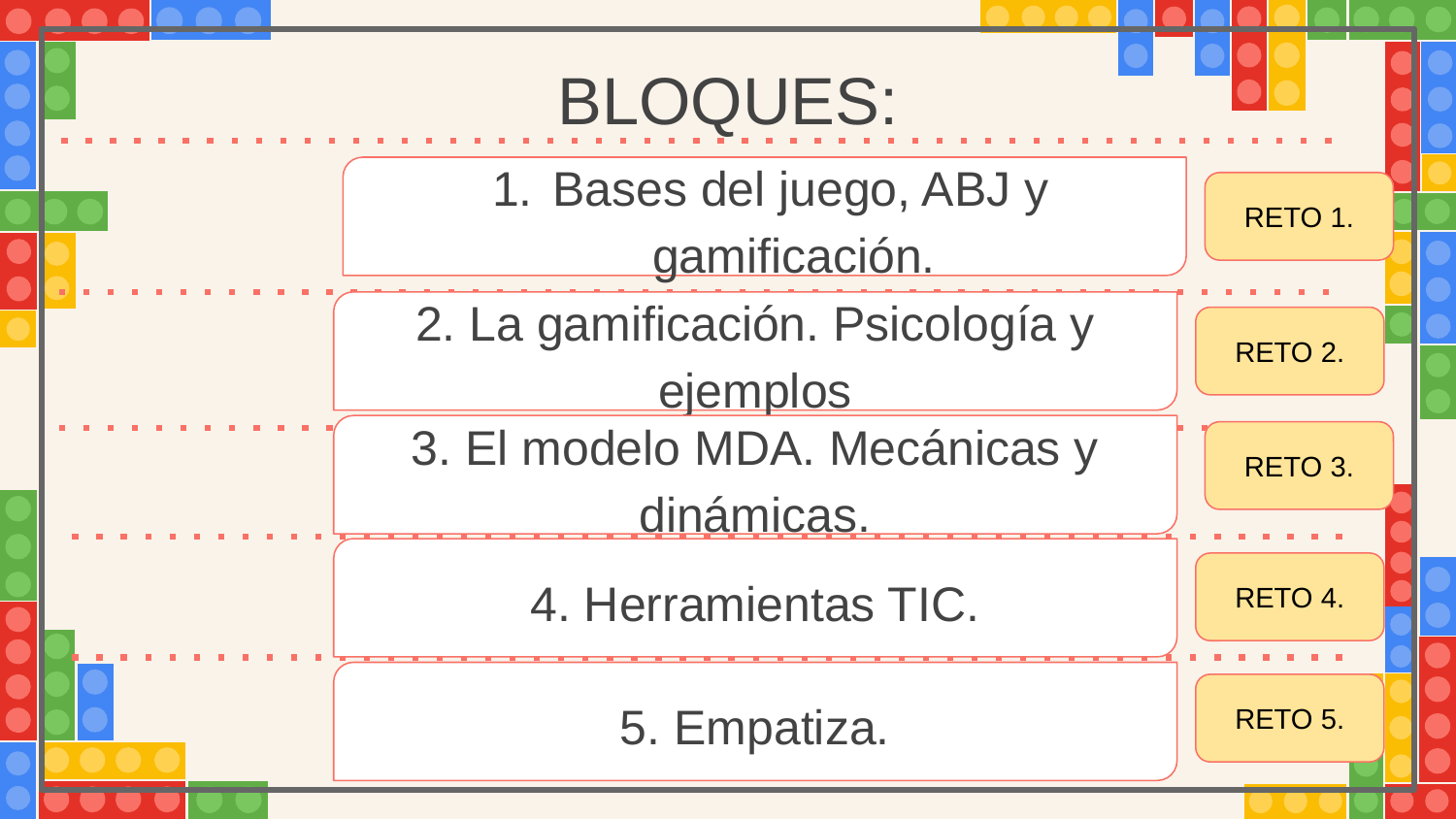

BLOQUES:
Bases del juego, ABJ y gamificación.
RETO 1.
2. La gamificación. Psicología y ejemplos
RETO 2.
3. El modelo MDA. Mecánicas y dinámicas.
RETO 3.
4. Herramientas TIC.
RETO 4.
5. Empatiza.
RETO 5.